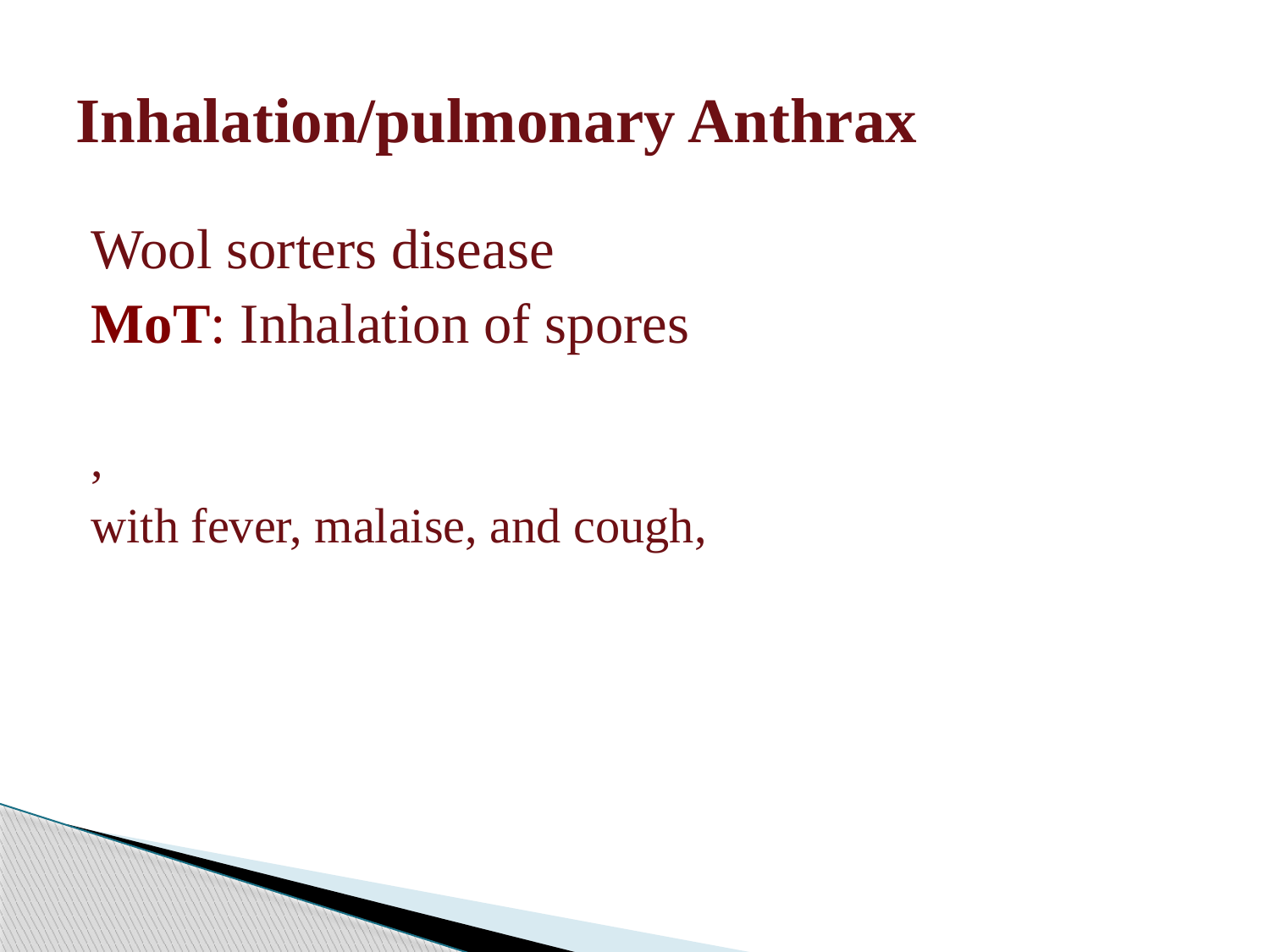

# Inhalation/pulmonary Anthrax
Wool sorters disease
MoT: Inhalation of spores

,
with fever, malaise, and cough,